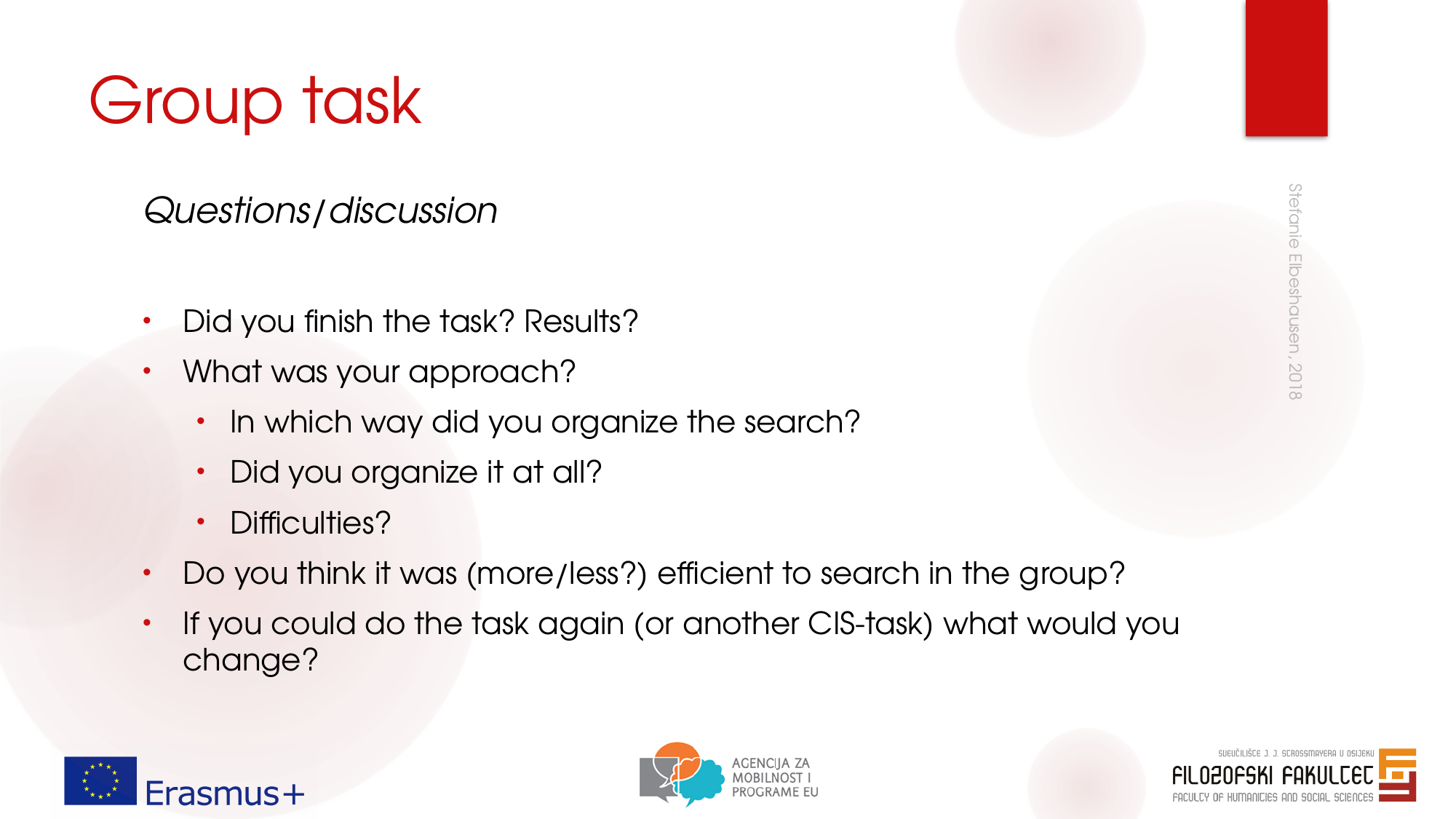

# Group task
Questions/discussion

Did you finish the task? Results?
What was your approach?
In which way did you organize the search?
Did you organize it at all?
Difficulties?
Do you think it was (more/less?) efficient to search in the group?
If you could do the task again (or another CIS-task) what would you change?
Stefanie Elbeshausen, 2018